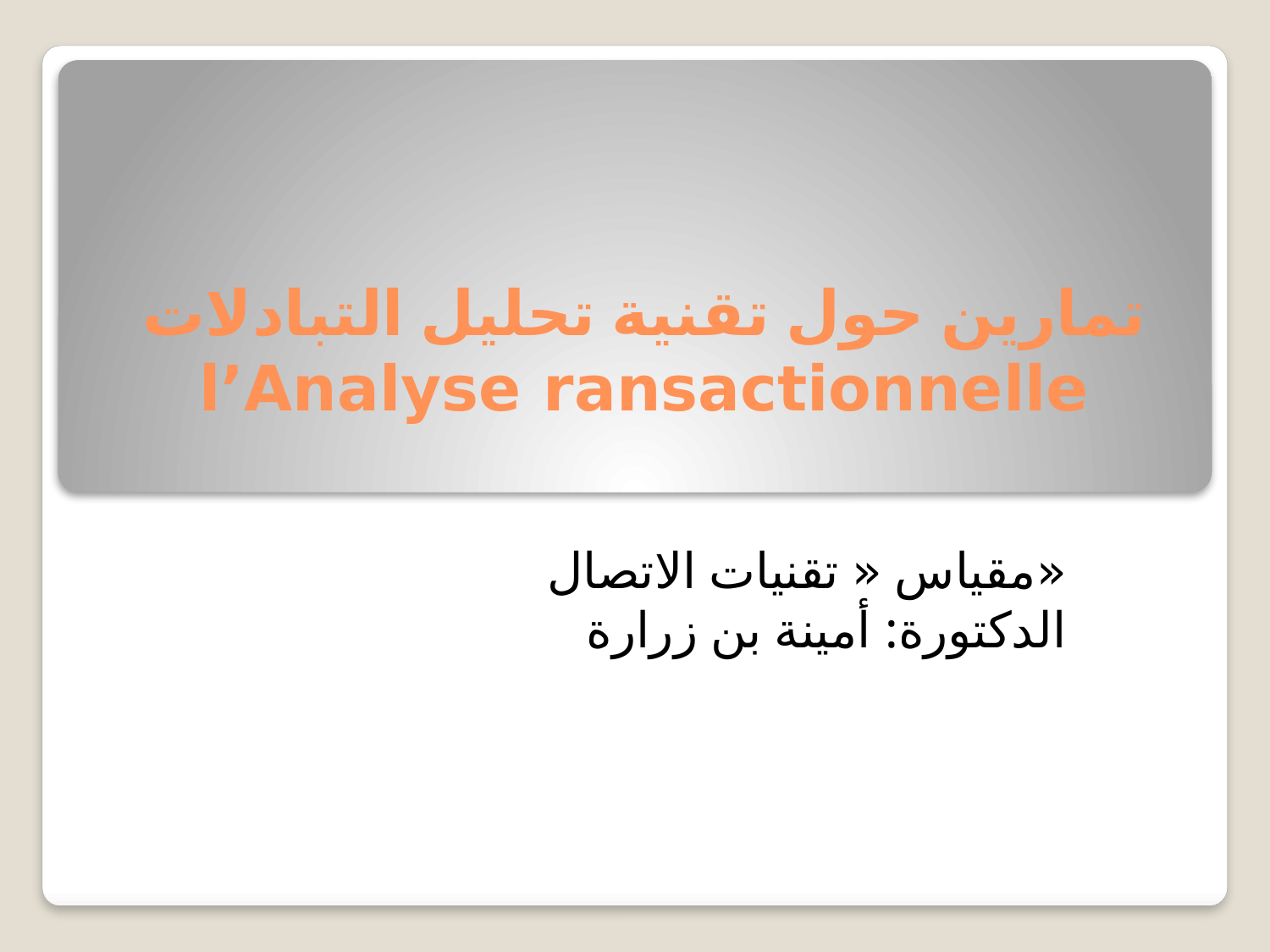

# تمارين حول تقنية تحليل التبادلات l’Analyse ransactionnelle
مقياس « تقنيات الاتصال»
الدكتورة: أمينة بن زرارة